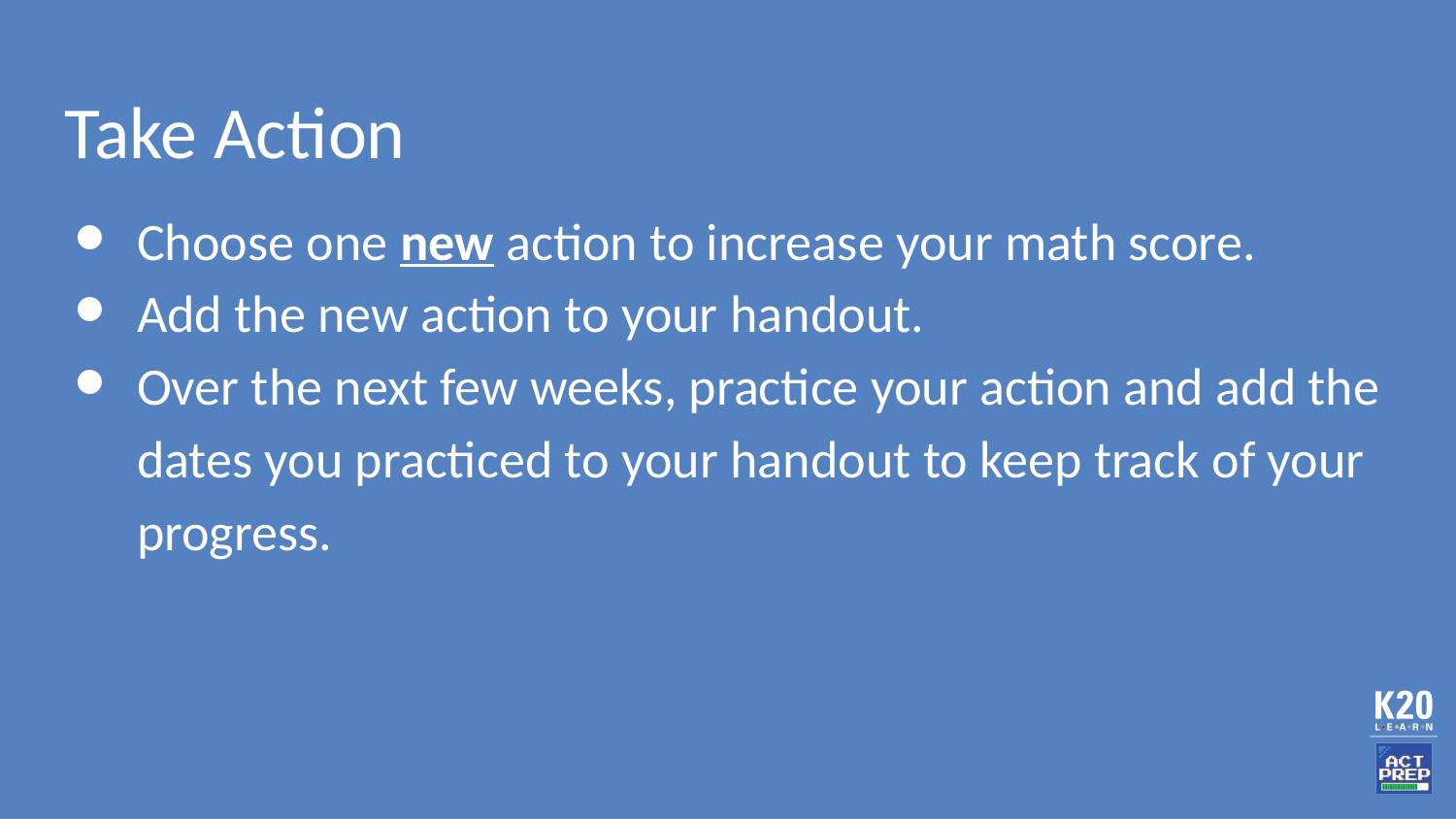

# Take Action
Choose one new action to increase your math score.
Add the new action to your handout.
Over the next few weeks, practice your action and add the dates you practiced to your handout to keep track of your progress.